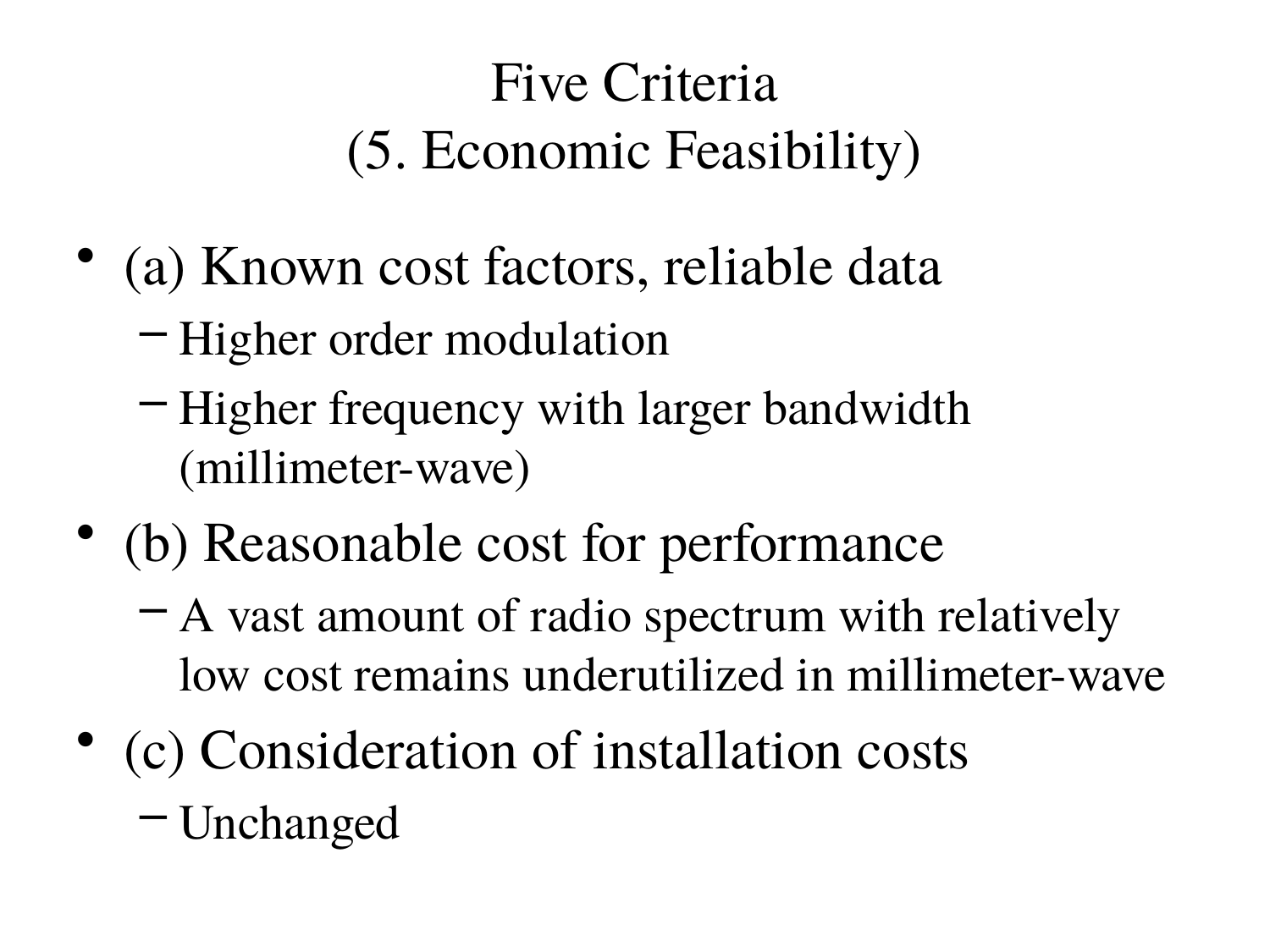

# Five Criteria (5. Economic Feasibility)
(a) Known cost factors, reliable data
Higher order modulation
Higher frequency with larger bandwidth (millimeter-wave)
(b) Reasonable cost for performance
A vast amount of radio spectrum with relatively low cost remains underutilized in millimeter-wave
(c) Consideration of installation costs
Unchanged